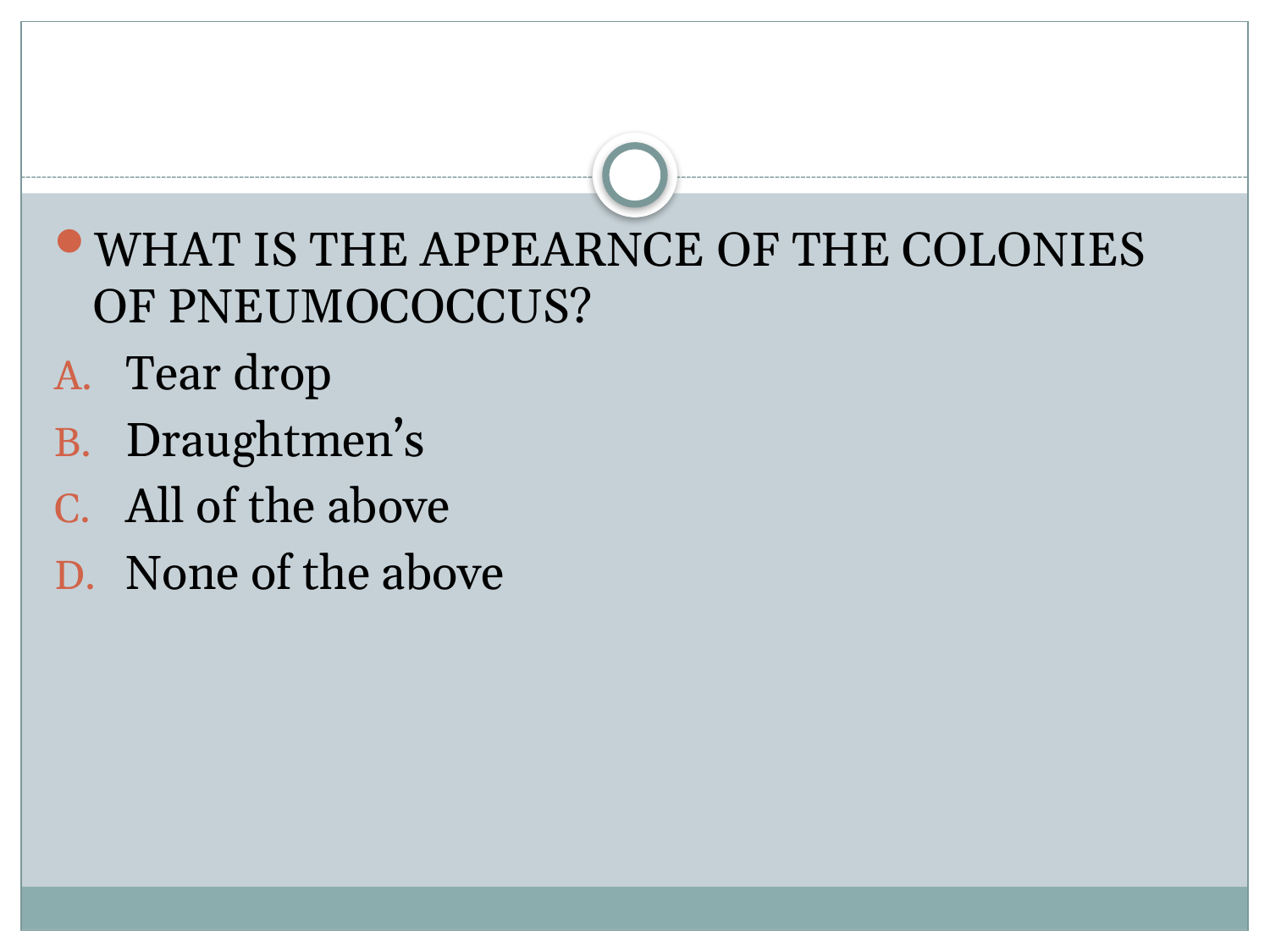

#
WHAT IS THE APPEARNCE OF THE COLONIES OF PNEUMOCOCCUS?
Tear drop
Draughtmen’s
All of the above
None of the above